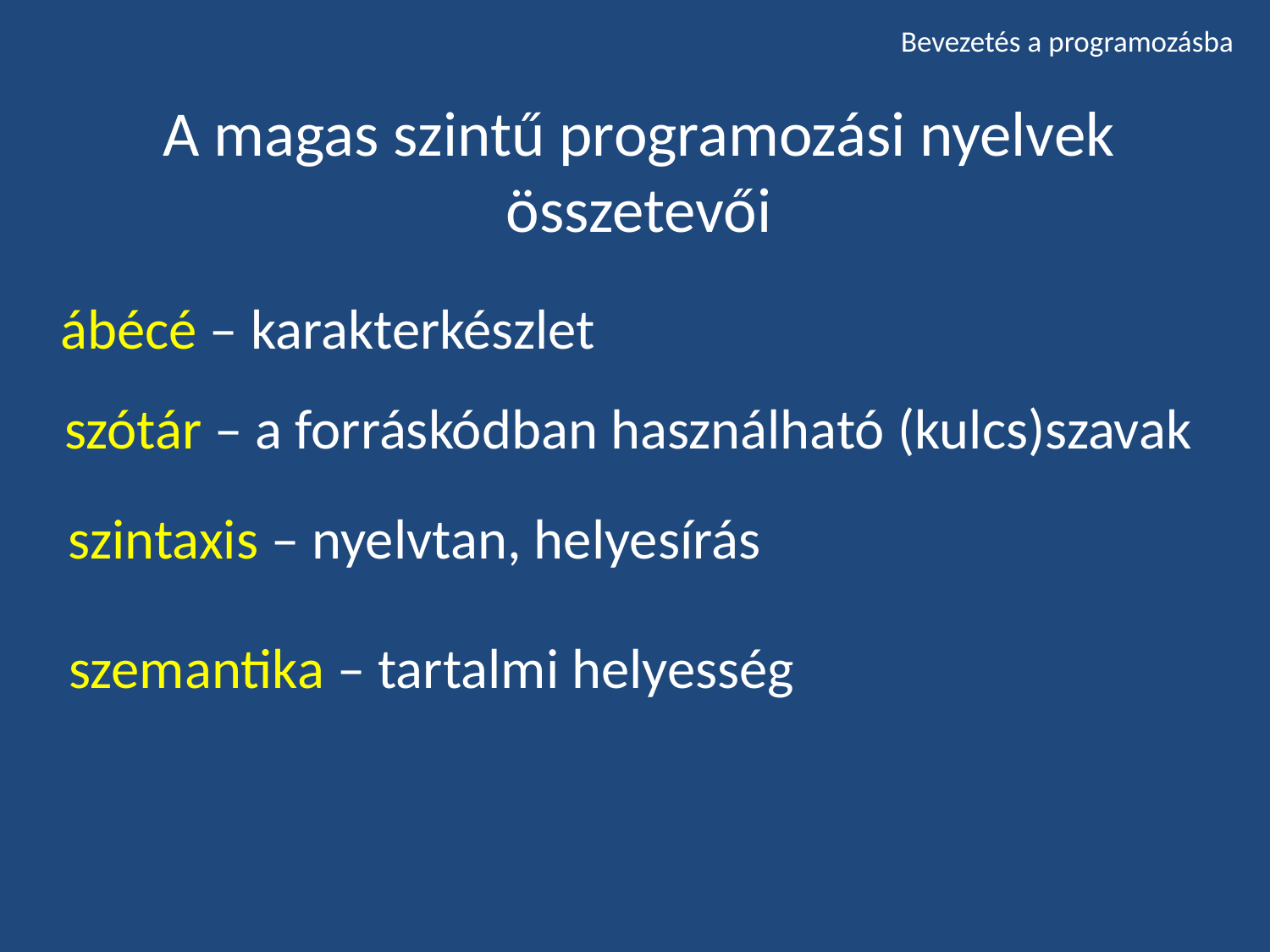

Bevezetés a programozásba
A magas szintű programozási nyelvek összetevői
ábécé – karakterkészlet
szótár – a forráskódban használható (kulcs)szavak
szintaxis – nyelvtan, helyesírás
szemantika – tartalmi helyesség